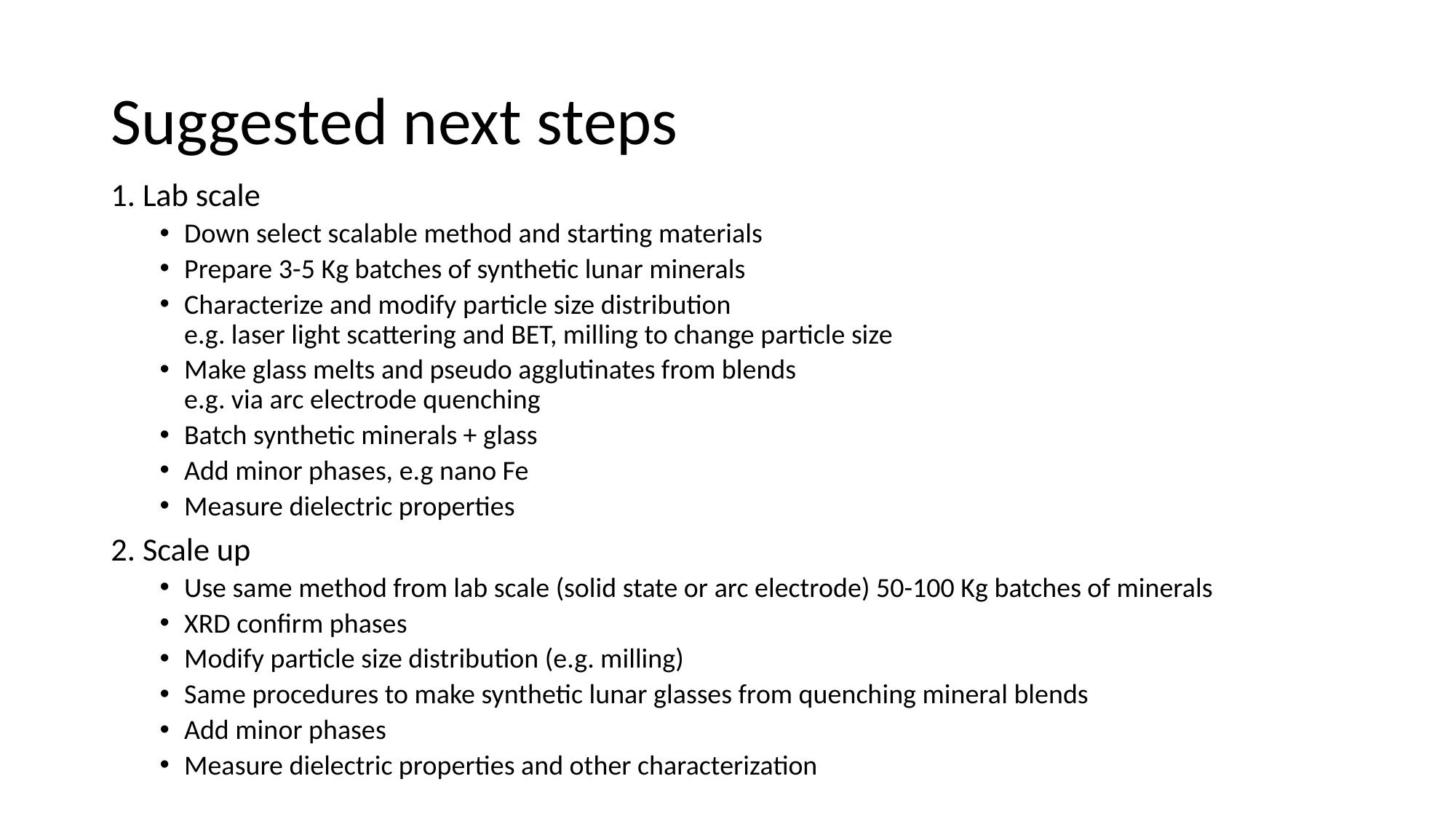

# Suggested next steps
1. Lab scale
Down select scalable method and starting materials
Prepare 3-5 Kg batches of synthetic lunar minerals
Characterize and modify particle size distribution
e.g. laser light scattering and BET, milling to change particle size
Make glass melts and pseudo agglutinates from blends
e.g. via arc electrode quenching
Batch synthetic minerals + glass
Add minor phases, e.g nano Fe
Measure dielectric properties
2. Scale up
Use same method from lab scale (solid state or arc electrode) 50-100 Kg batches of minerals
XRD confirm phases
Modify particle size distribution (e.g. milling)
Same procedures to make synthetic lunar glasses from quenching mineral blends
Add minor phases
Measure dielectric properties and other characterization